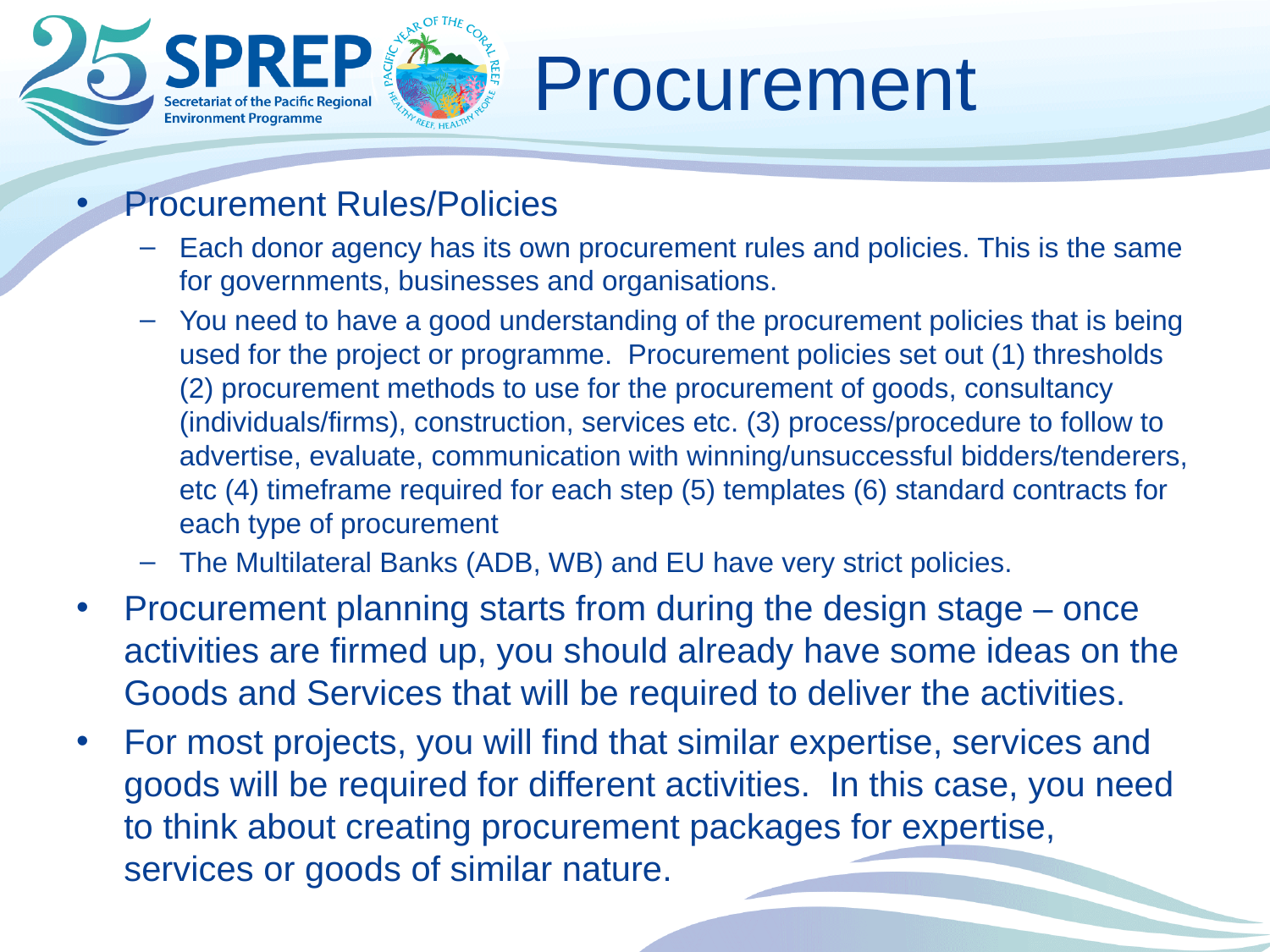

# Procurement
Procurement Rules/Policies
Each donor agency has its own procurement rules and policies. This is the same for governments, businesses and organisations.
You need to have a good understanding of the procurement policies that is being used for the project or programme.  Procurement policies set out (1) thresholds (2) procurement methods to use for the procurement of goods, consultancy (individuals/firms), construction, services etc. (3) process/procedure to follow to advertise, evaluate, communication with winning/unsuccessful bidders/tenderers, etc (4) timeframe required for each step (5) templates (6) standard contracts for each type of procurement
The Multilateral Banks (ADB, WB) and EU have very strict policies.
Procurement planning starts from during the design stage – once activities are firmed up, you should already have some ideas on the Goods and Services that will be required to deliver the activities.
For most projects, you will find that similar expertise, services and goods will be required for different activities.  In this case, you need to think about creating procurement packages for expertise, services or goods of similar nature.